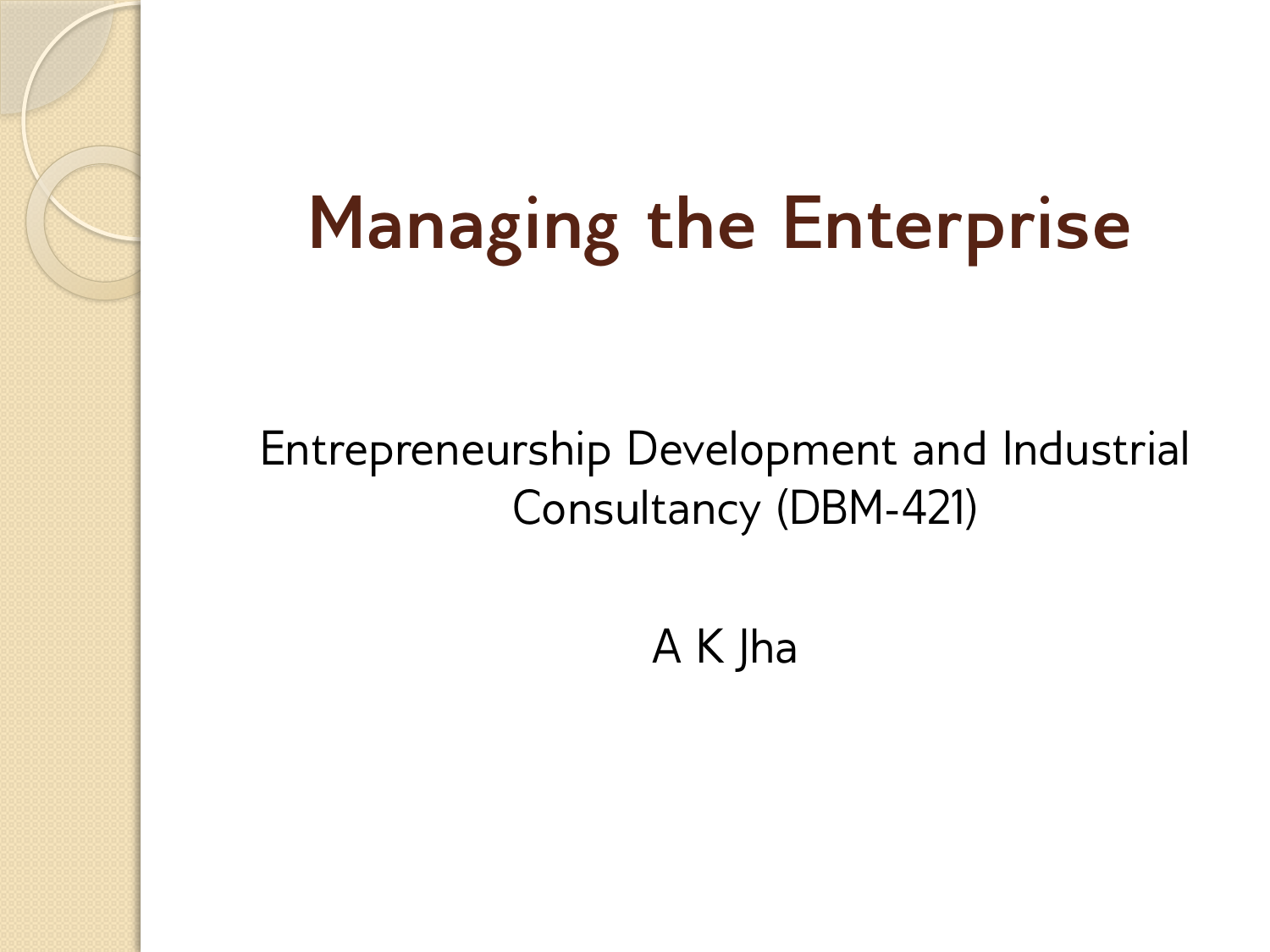

# Managing the Enterprise
Entrepreneurship Development and Industrial Consultancy (DBM-421)

A K Jha